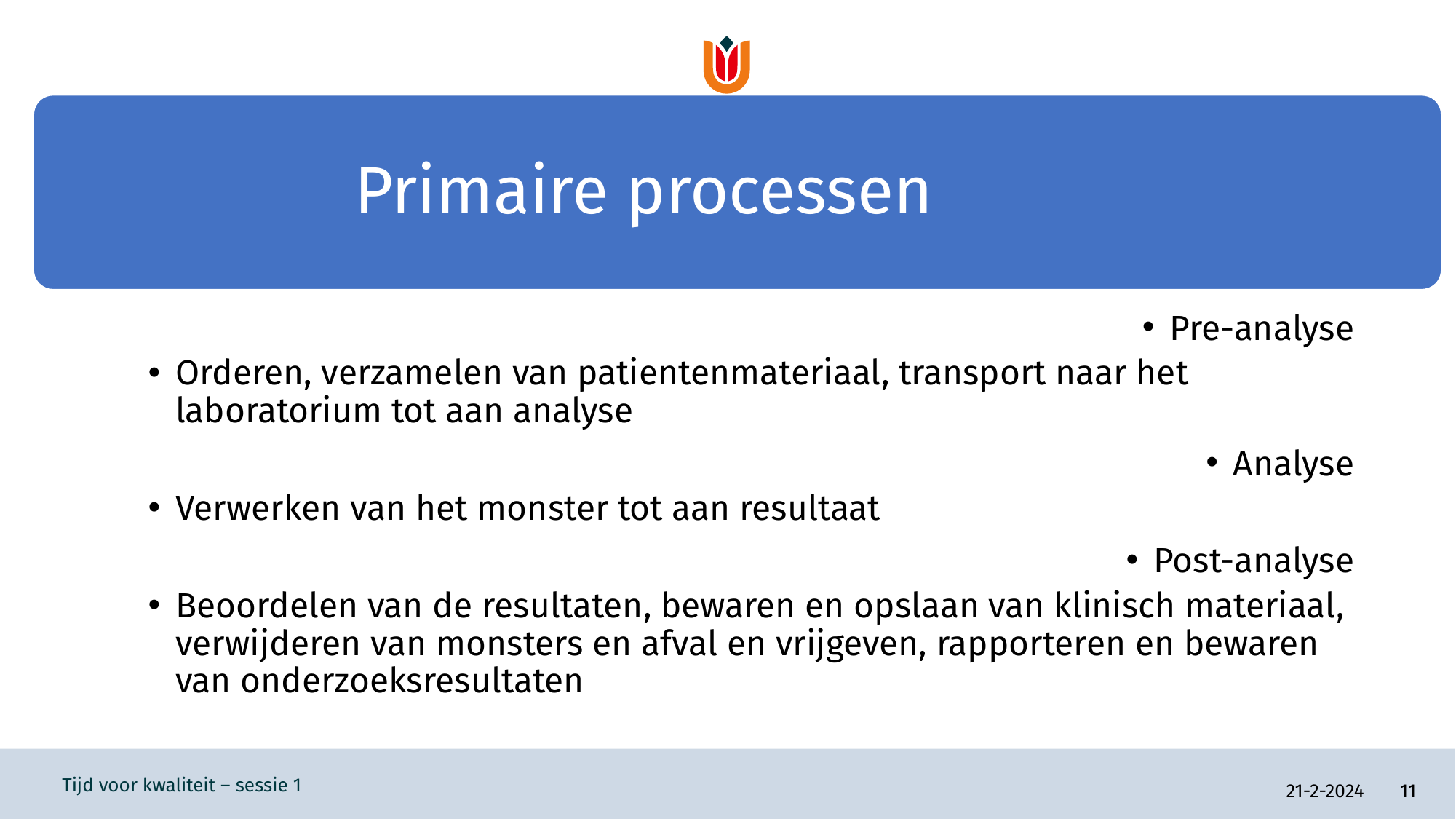

Primaire processen
#
Pre-analyse
Orderen, verzamelen van patientenmateriaal, transport naar het laboratorium tot aan analyse
Analyse
Verwerken van het monster tot aan resultaat
Post-analyse
Beoordelen van de resultaten, bewaren en opslaan van klinisch materiaal, verwijderen van monsters en afval en vrijgeven, rapporteren en bewaren van onderzoeksresultaten
Tijd voor kwaliteit – sessie 1
21-2-2024
11